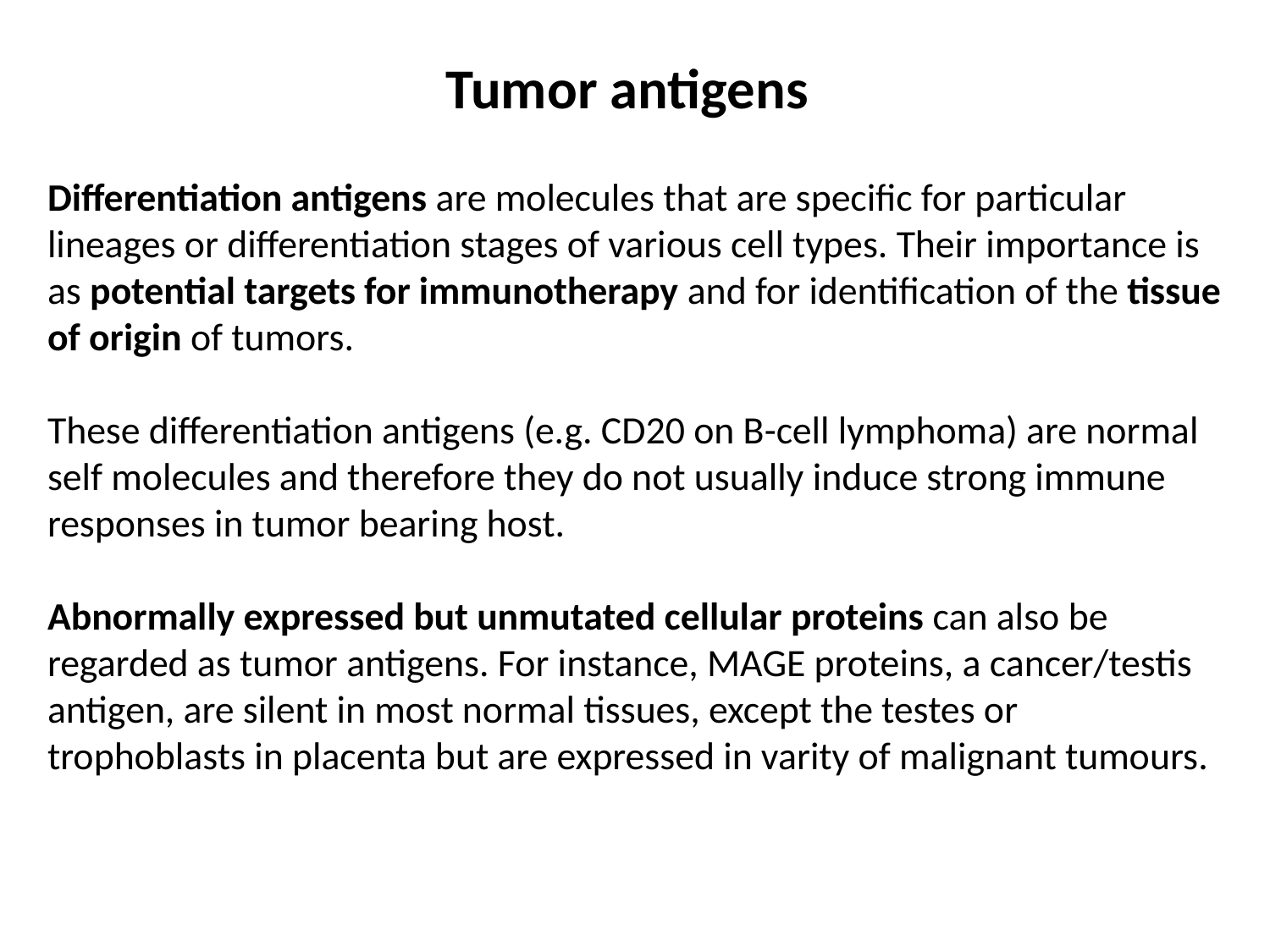

Tumor antigens
Differentiation antigens are molecules that are specific for particular lineages or differentiation stages of various cell types. Their importance is as potential targets for immunotherapy and for identification of the tissue of origin of tumors.

These differentiation antigens (e.g. CD20 on B-cell lymphoma) are normal self molecules and therefore they do not usually induce strong immune responses in tumor bearing host.

Abnormally expressed but unmutated cellular proteins can also be regarded as tumor antigens. For instance, MAGE proteins, a cancer/testis antigen, are silent in most normal tissues, except the testes or trophoblasts in placenta but are expressed in varity of malignant tumours.